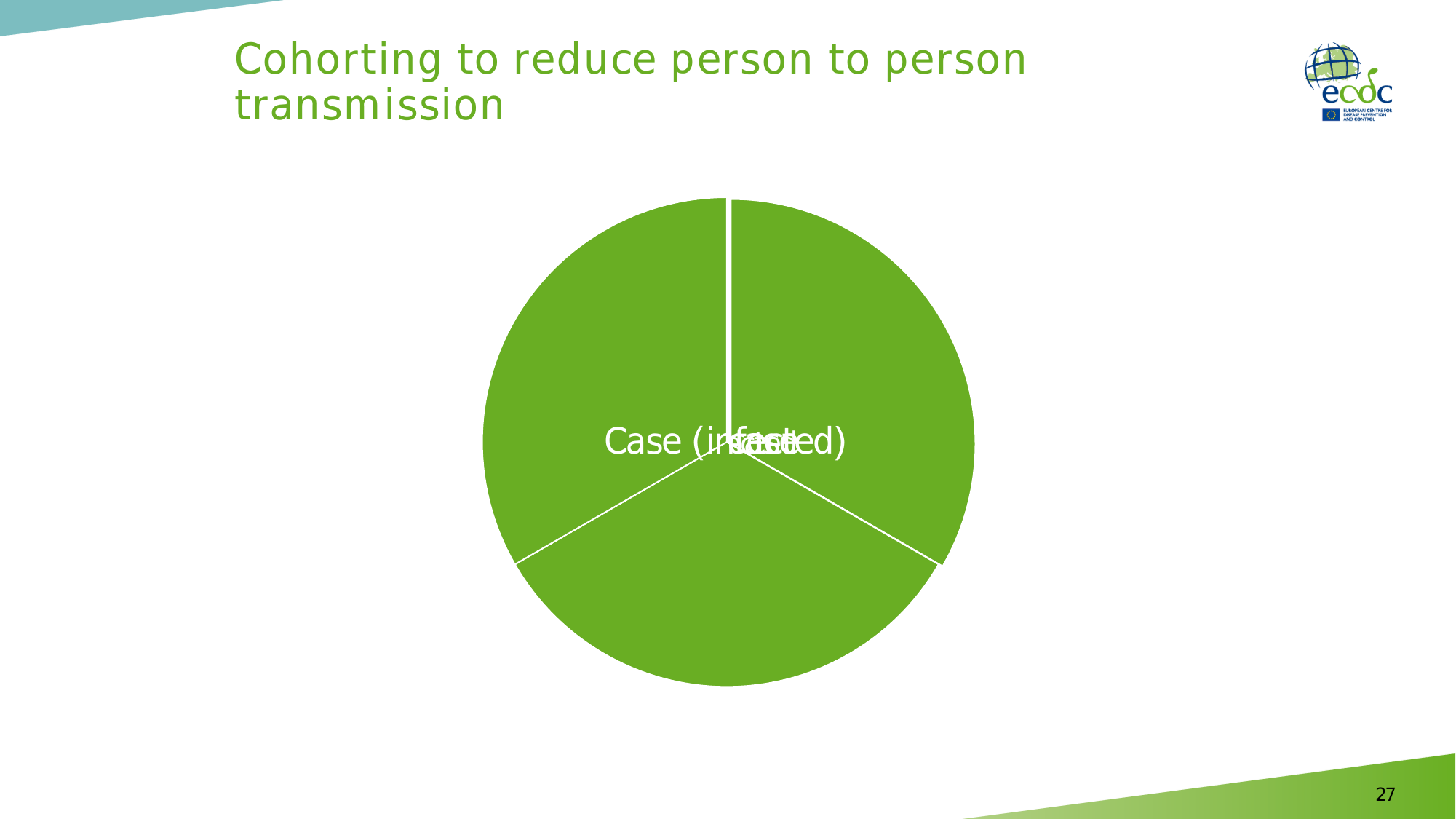

# Cohorting to reduce person to person transmission
suspected
non-case
Case (infected)

27